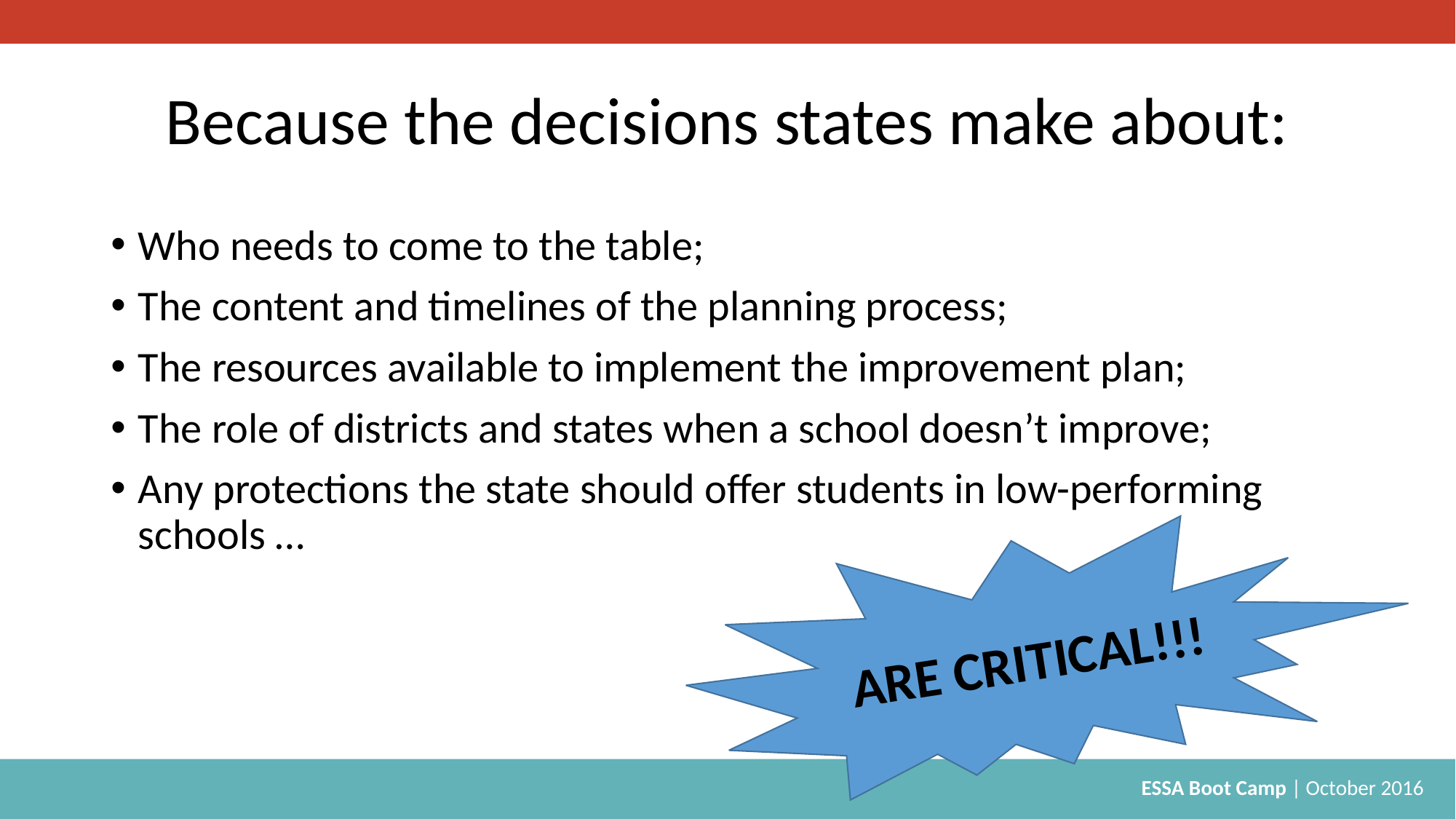

# Because the decisions states make about:
Who needs to come to the table;
The content and timelines of the planning process;
The resources available to implement the improvement plan;
The role of districts and states when a school doesn’t improve;
Any protections the state should offer students in low-performing schools …

ARE CRITICAL!!!